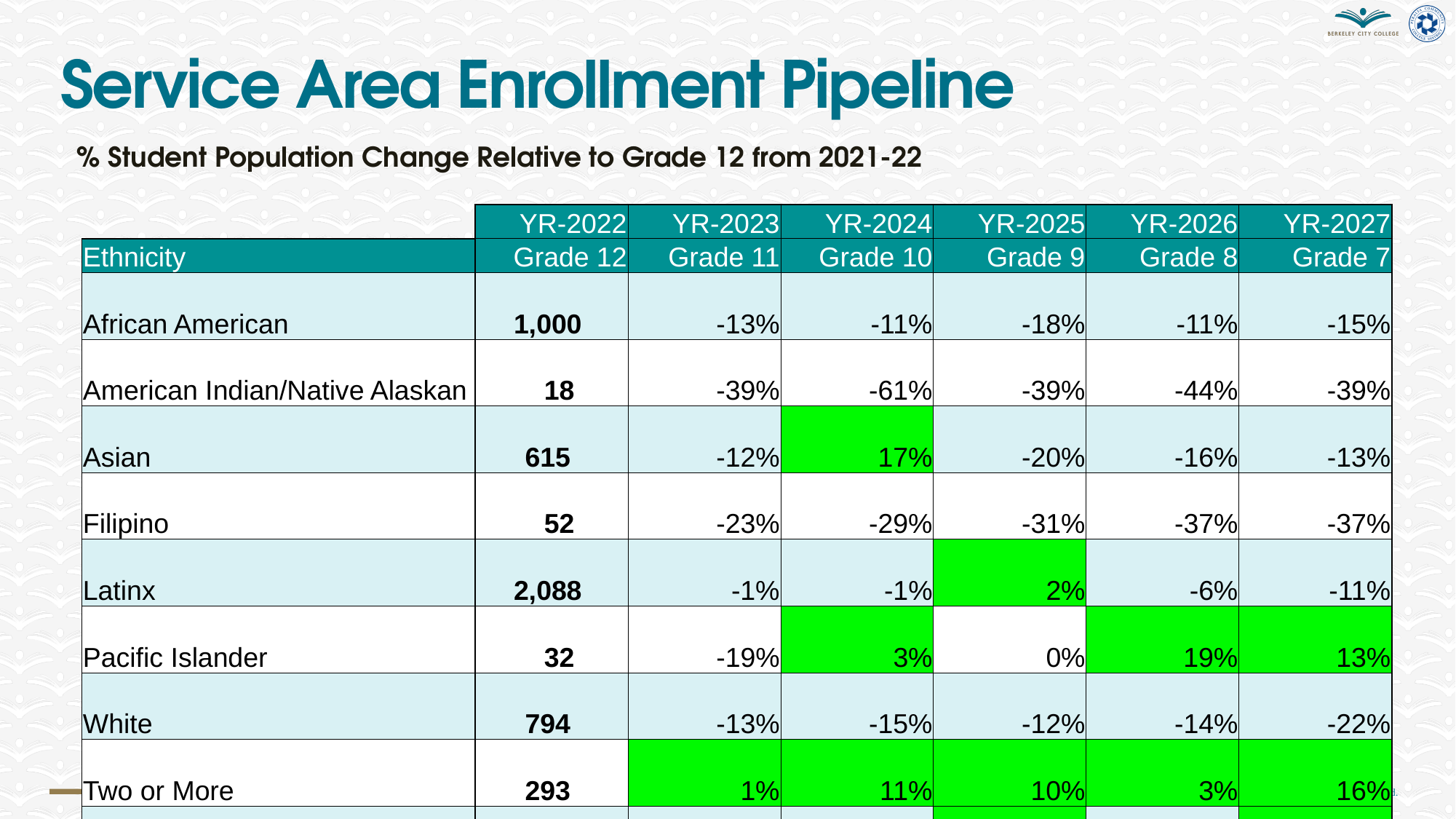

# Service Area Enrollment Pipeline
% Student Population Change Relative to Grade 12 from 2021-22
|  | YR-2022 | YR-2023 | YR-2024 | YR-2025 | YR-2026 | YR-2027 |
| --- | --- | --- | --- | --- | --- | --- |
| Ethnicity | Grade 12 | Grade 11 | Grade 10 | Grade 9 | Grade 8 | Grade 7 |
| African American | 1,000 | -13% | -11% | -18% | -11% | -15% |
| American Indian/Native Alaskan | 18 | -39% | -61% | -39% | -44% | -39% |
| Asian | 615 | -12% | 17% | -20% | -16% | -13% |
| Filipino | 52 | -23% | -29% | -31% | -37% | -37% |
| Latinx | 2,088 | -1% | -1% | 2% | -6% | -11% |
| Pacific Islander | 32 | -19% | 3% | 0% | 19% | 13% |
| White | 794 | -13% | -15% | -12% | -14% | -22% |
| Two or More | 293 | 1% | 11% | 10% | 3% | 16% |
| Not Reported | 94 | -4% | -3% | 19% | -32% | 7% |
| Total | 4,986 | -7% | -7% | -7% | -10% | -12% |
Albany, Berkeley, Emeryville, and Oakland K-12 public school data suggests a potential increase in student populations shown in green. The percent changes are relative to Grade 12 from 2021-22.
29% of Albany, 18% of Berkeley, 30% of Emeryville, and 29% of Oakland public high school completers attend a community college.

CA Dept. of Ed.